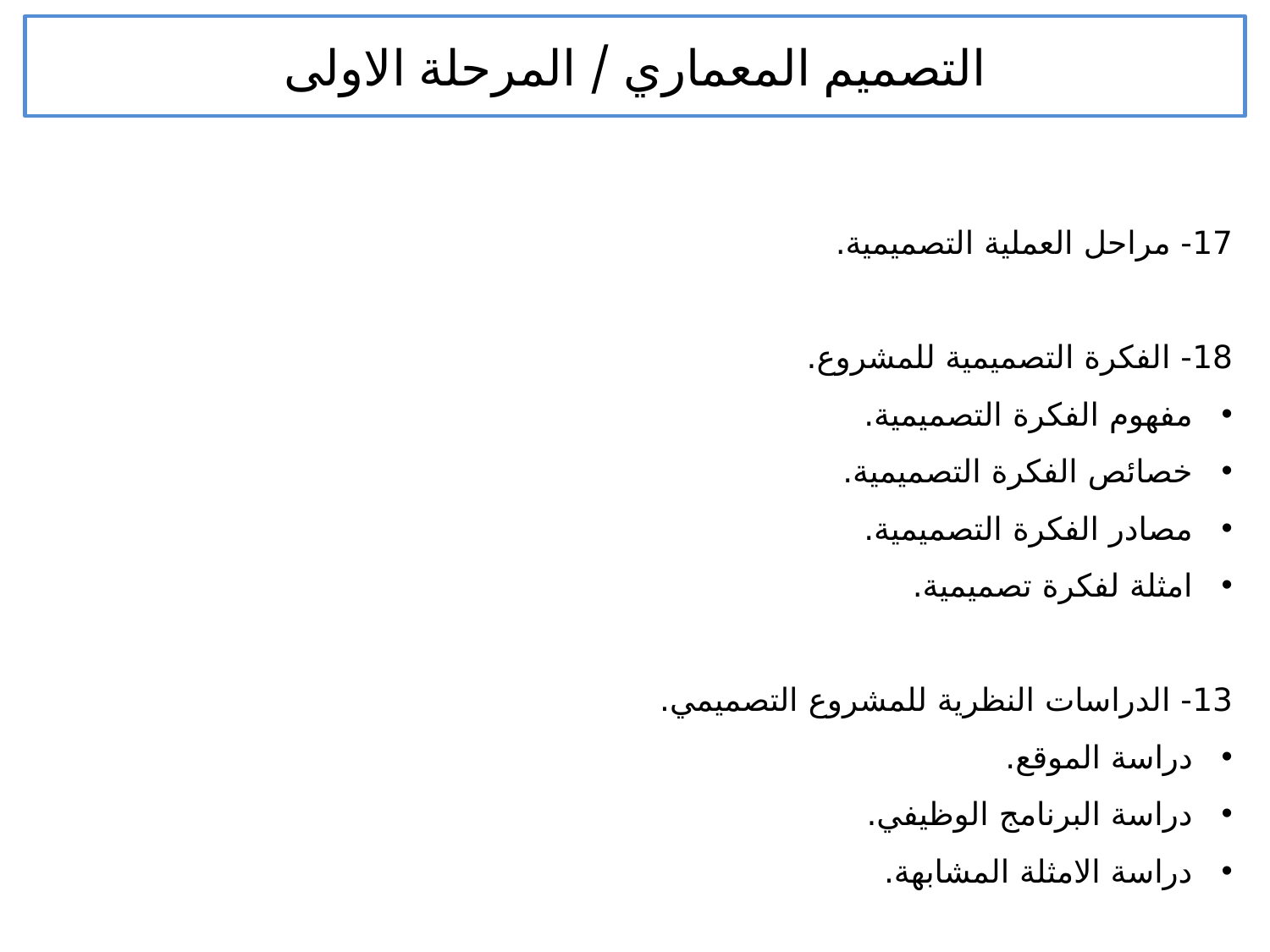

التصميم المعماري / المرحلة الاولى
17- مراحل العملية التصميمية.
18- الفكرة التصميمية للمشروع.
مفهوم الفكرة التصميمية.
خصائص الفكرة التصميمية.
مصادر الفكرة التصميمية.
امثلة لفكرة تصميمية.
13- الدراسات النظرية للمشروع التصميمي.
دراسة الموقع.
دراسة البرنامج الوظيفي.
دراسة الامثلة المشابهة.